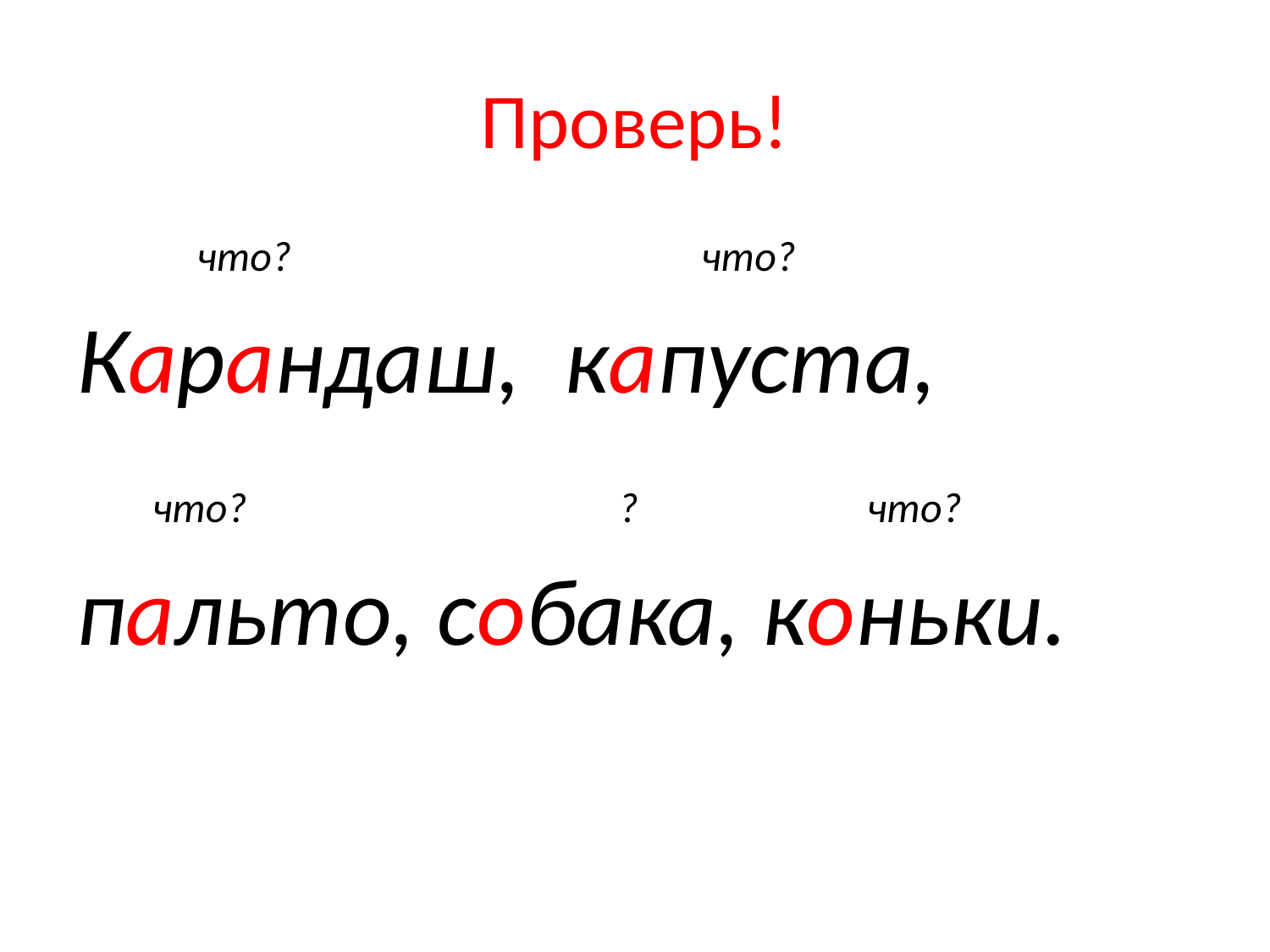

# Проверь!
               что?                                           что?
Карандаш,  капуста,

        что?                                       ?                        что?
пальто, собака, коньки.